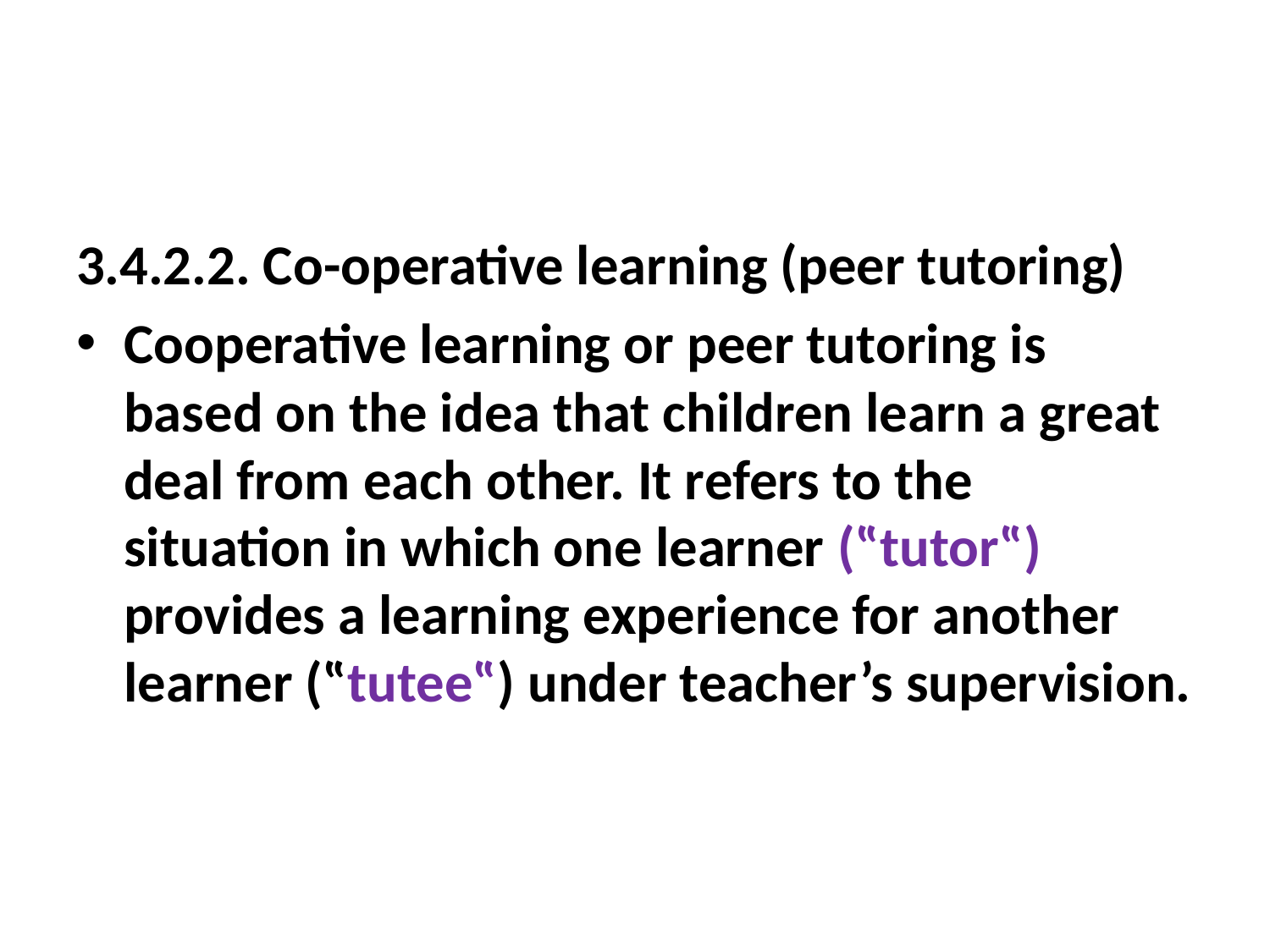

#
3.4.2.2. Co-operative learning (peer tutoring)
Cooperative learning or peer tutoring is based on the idea that children learn a great deal from each other. It refers to the situation in which one learner (‟tutor‟) provides a learning experience for another learner (‟tutee‟) under teacher’s supervision.